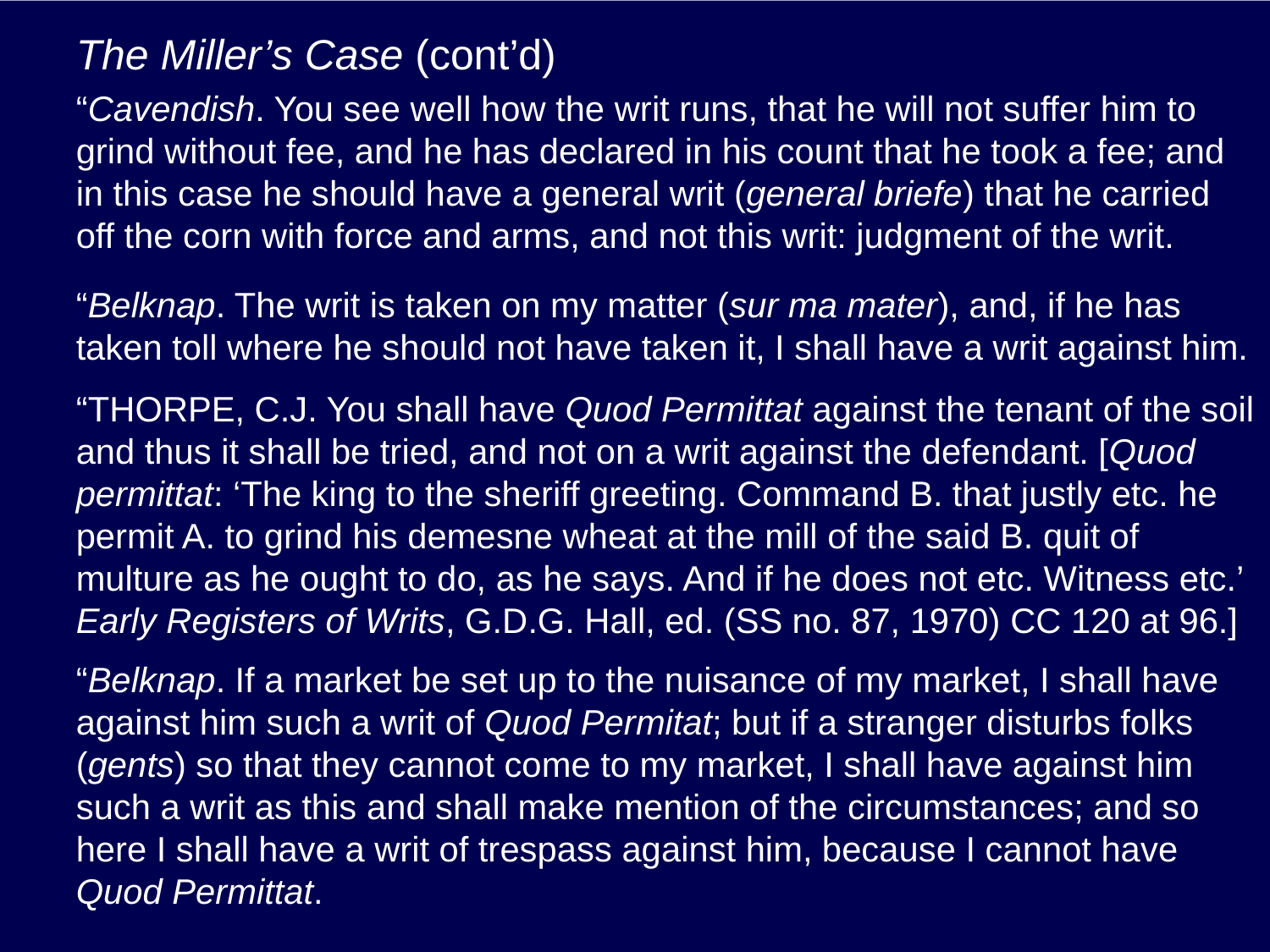

# The Miller’s Case (cont’d)
“Cavendish. You see well how the writ runs, that he will not suffer him to grind without fee, and he has declared in his count that he took a fee; and in this case he should have a general writ (general briefe) that he carried off the corn with force and arms, and not this writ: judgment of the writ.

“Belknap. The writ is taken on my matter (sur ma mater), and, if he has taken toll where he should not have taken it, I shall have a writ against him.

“Thorpe, C.J. You shall have Quod Permittat against the tenant of the soil and thus it shall be tried, and not on a writ against the defendant. [Quod permittat: ‘The king to the sheriff greeting. Command B. that justly etc. he permit A. to grind his demesne wheat at the mill of the said B. quit of multure as he ought to do, as he says. And if he does not etc. Witness etc.’ Early Registers of Writs, G.D.G. Hall, ed. (SS no. 87, 1970) CC 120 at 96.]

“Belknap. If a market be set up to the nuisance of my market, I shall have against him such a writ of Quod Permitat; but if a stranger disturbs folks (gents) so that they cannot come to my market, I shall have against him such a writ as this and shall make mention of the circumstances; and so here I shall have a writ of trespass against him, because I cannot have Quod Permittat.